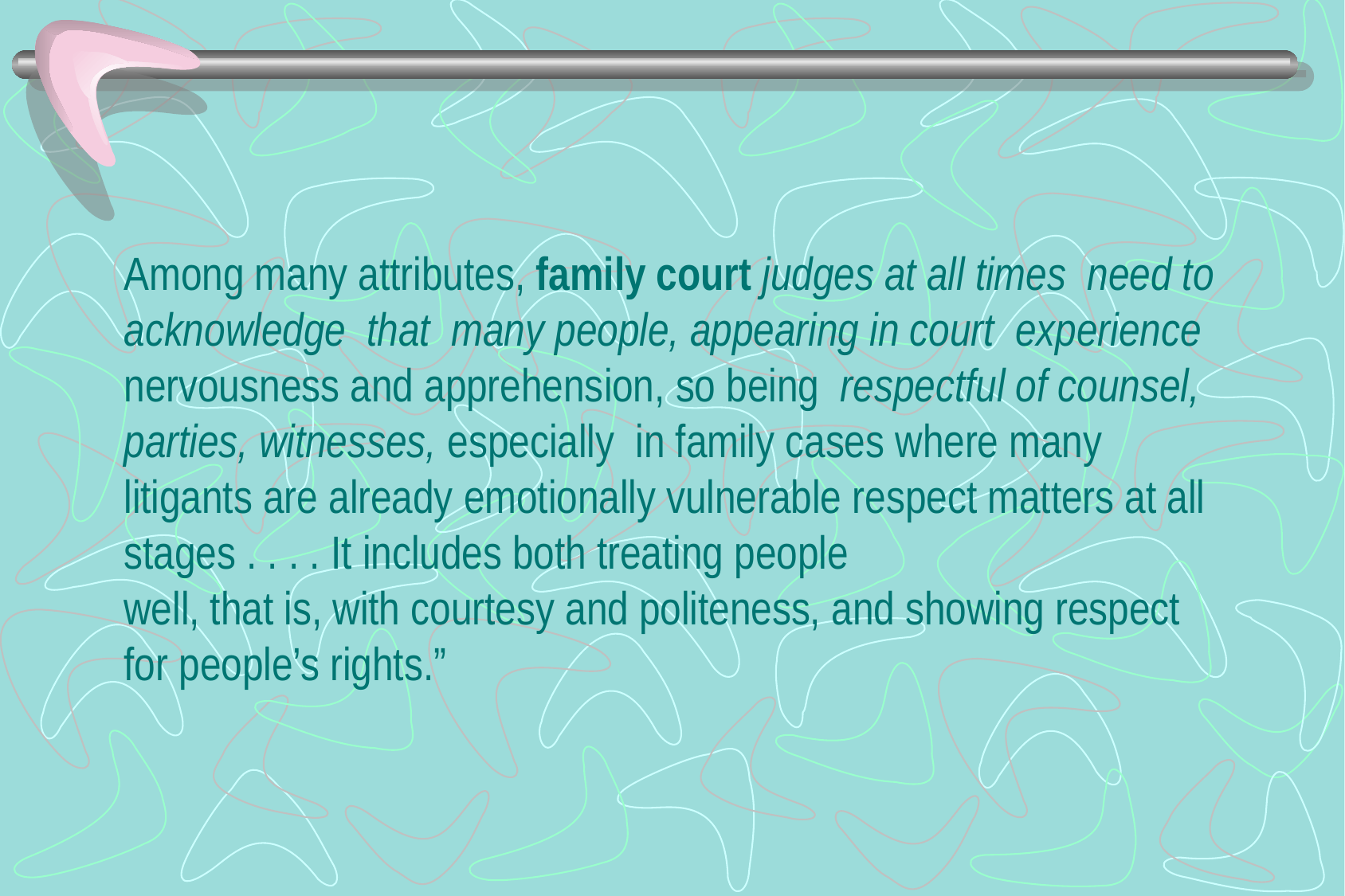

# Among many attributes, family court judges at all times  need to acknowledge  that  many people, appearing in court  experience nervousness and apprehension, so being  respectful of counsel, parties, witnesses, especially  in family cases where many litigants are already emotionally vulnerable respect matters at all stages . . . . It includes both treating people well, that is, with courtesy and politeness, and showing respect for people’s rights.”